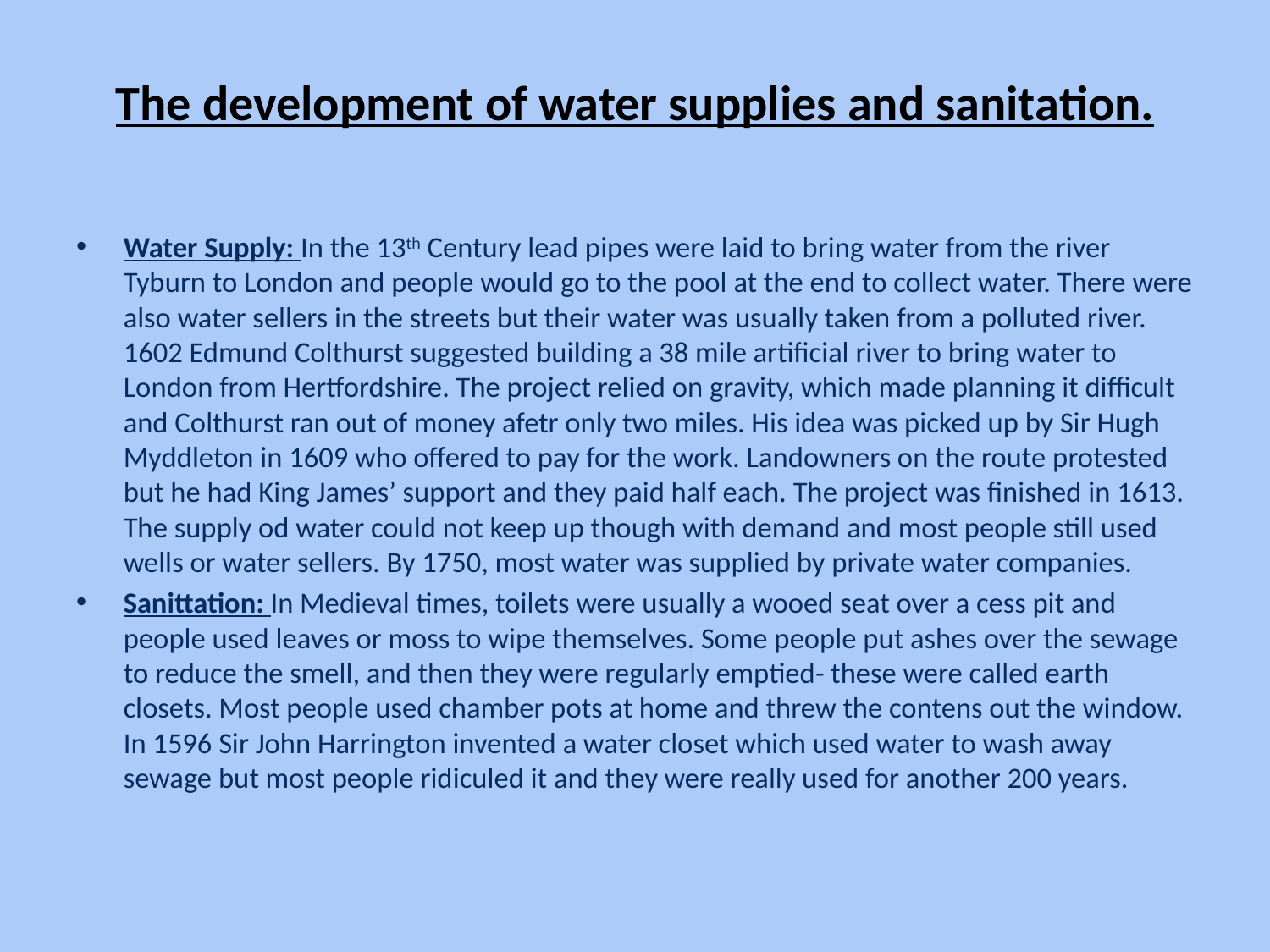

# The development of water supplies and sanitation.
Water Supply: In the 13th Century lead pipes were laid to bring water from the river Tyburn to London and people would go to the pool at the end to collect water. There were also water sellers in the streets but their water was usually taken from a polluted river. 1602 Edmund Colthurst suggested building a 38 mile artificial river to bring water to London from Hertfordshire. The project relied on gravity, which made planning it difficult and Colthurst ran out of money afetr only two miles. His idea was picked up by Sir Hugh Myddleton in 1609 who offered to pay for the work. Landowners on the route protested but he had King James’ support and they paid half each. The project was finished in 1613. The supply od water could not keep up though with demand and most people still used wells or water sellers. By 1750, most water was supplied by private water companies.
Sanittation: In Medieval times, toilets were usually a wooed seat over a cess pit and people used leaves or moss to wipe themselves. Some people put ashes over the sewage to reduce the smell, and then they were regularly emptied- these were called earth closets. Most people used chamber pots at home and threw the contens out the window. In 1596 Sir John Harrington invented a water closet which used water to wash away sewage but most people ridiculed it and they were really used for another 200 years.